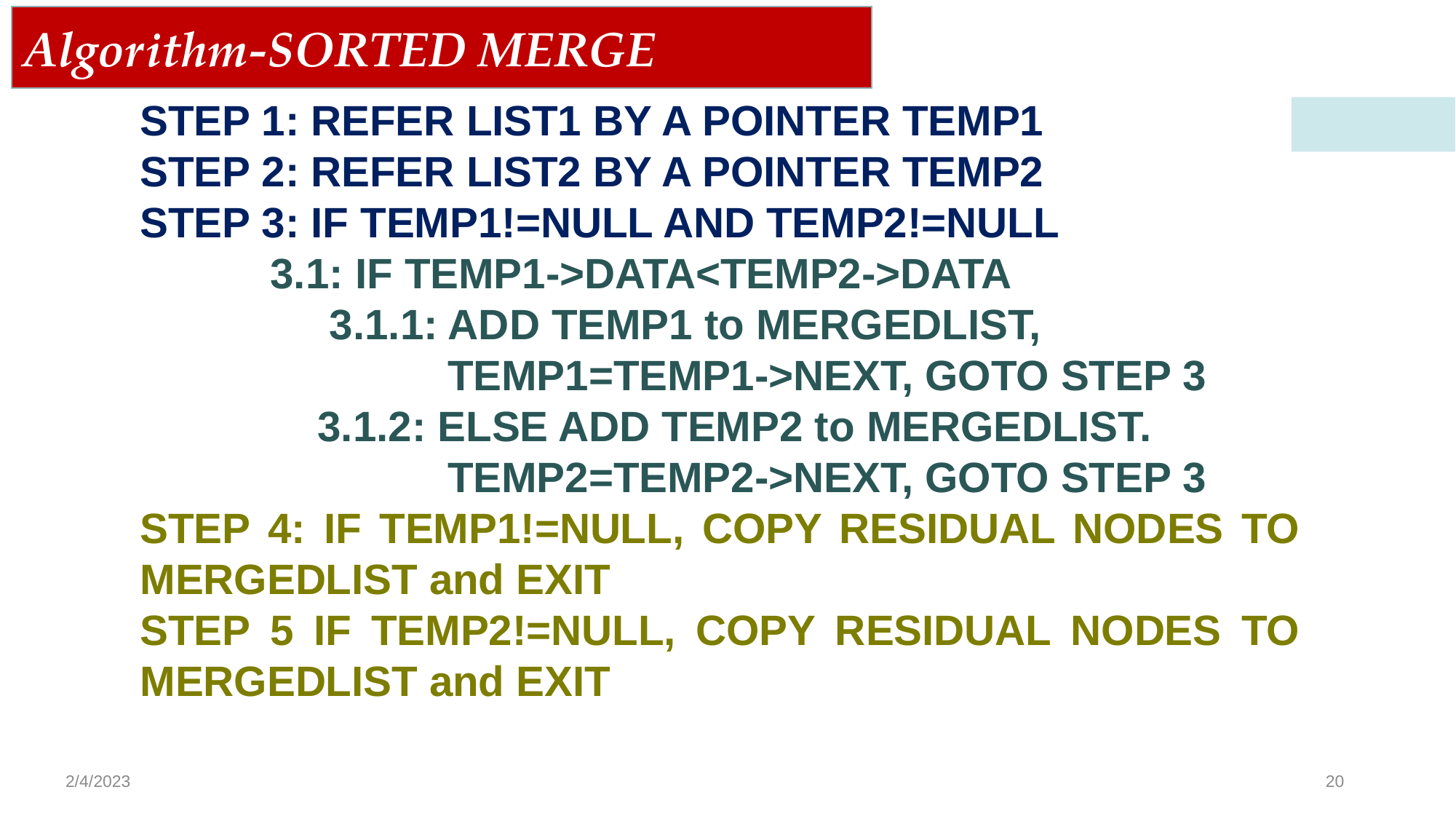

Algorithm-SORTED MERGE
STEP 1: REFER LIST1 BY A POINTER TEMP1
STEP 2: REFER LIST2 BY A POINTER TEMP2
STEP 3: IF TEMP1!=NULL AND TEMP2!=NULL
           3.1: IF TEMP1->DATA<TEMP2->DATA
                3.1.1: ADD TEMP1 to MERGEDLIST,
                          TEMP1=TEMP1->NEXT, GOTO STEP 3
               3.1.2: ELSE ADD TEMP2 to MERGEDLIST.
                          TEMP2=TEMP2->NEXT, GOTO STEP 3
STEP 4: IF TEMP1!=NULL, COPY RESIDUAL NODES TO MERGEDLIST and EXIT
STEP 5 IF TEMP2!=NULL, COPY RESIDUAL NODES TO MERGEDLIST and EXIT
2/4/2023

20